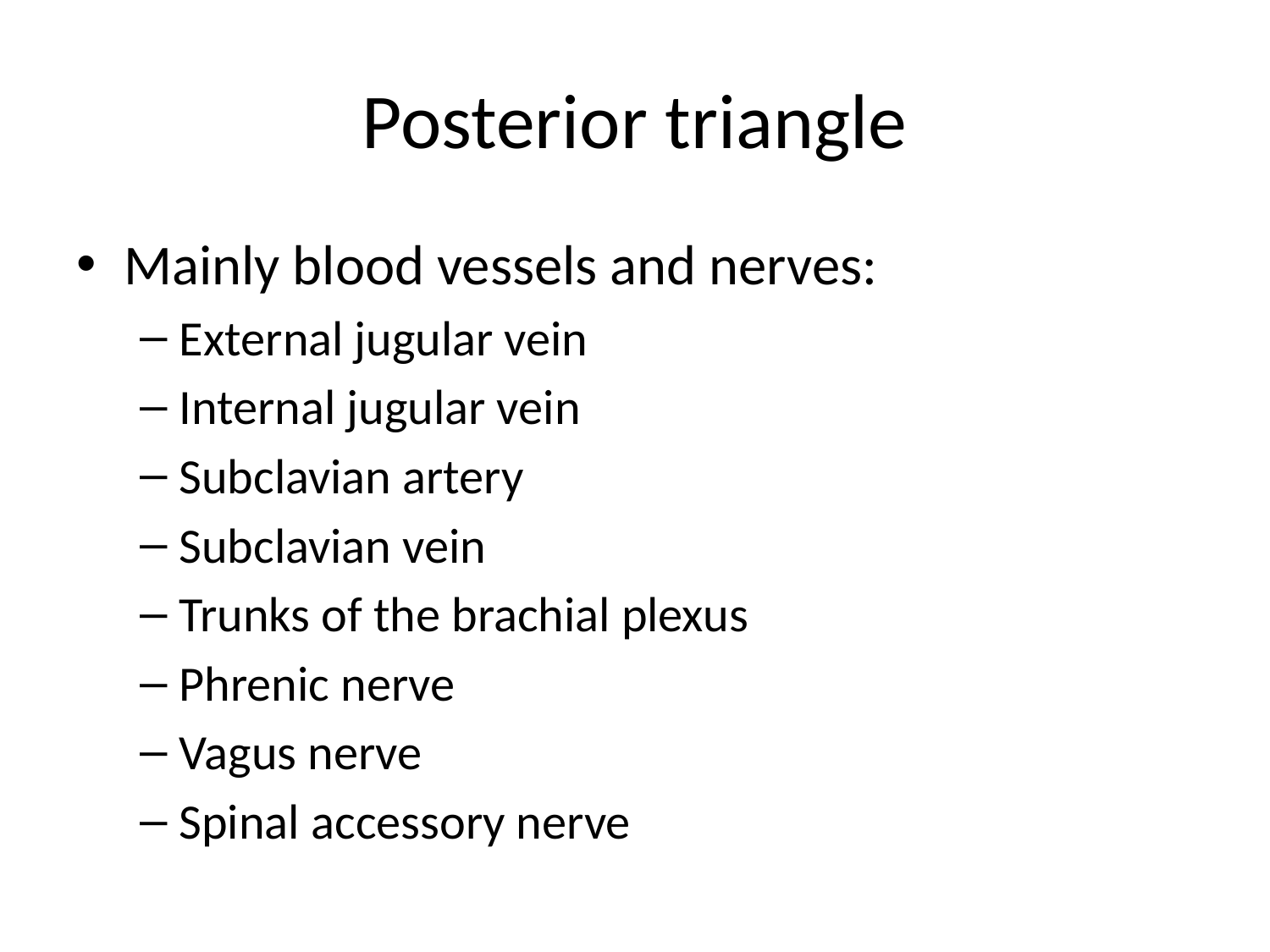

# Posterior triangle
Mainly blood vessels and nerves:
External jugular vein
Internal jugular vein
Subclavian artery
Subclavian vein
Trunks of the brachial plexus
Phrenic nerve
Vagus nerve
Spinal accessory nerve